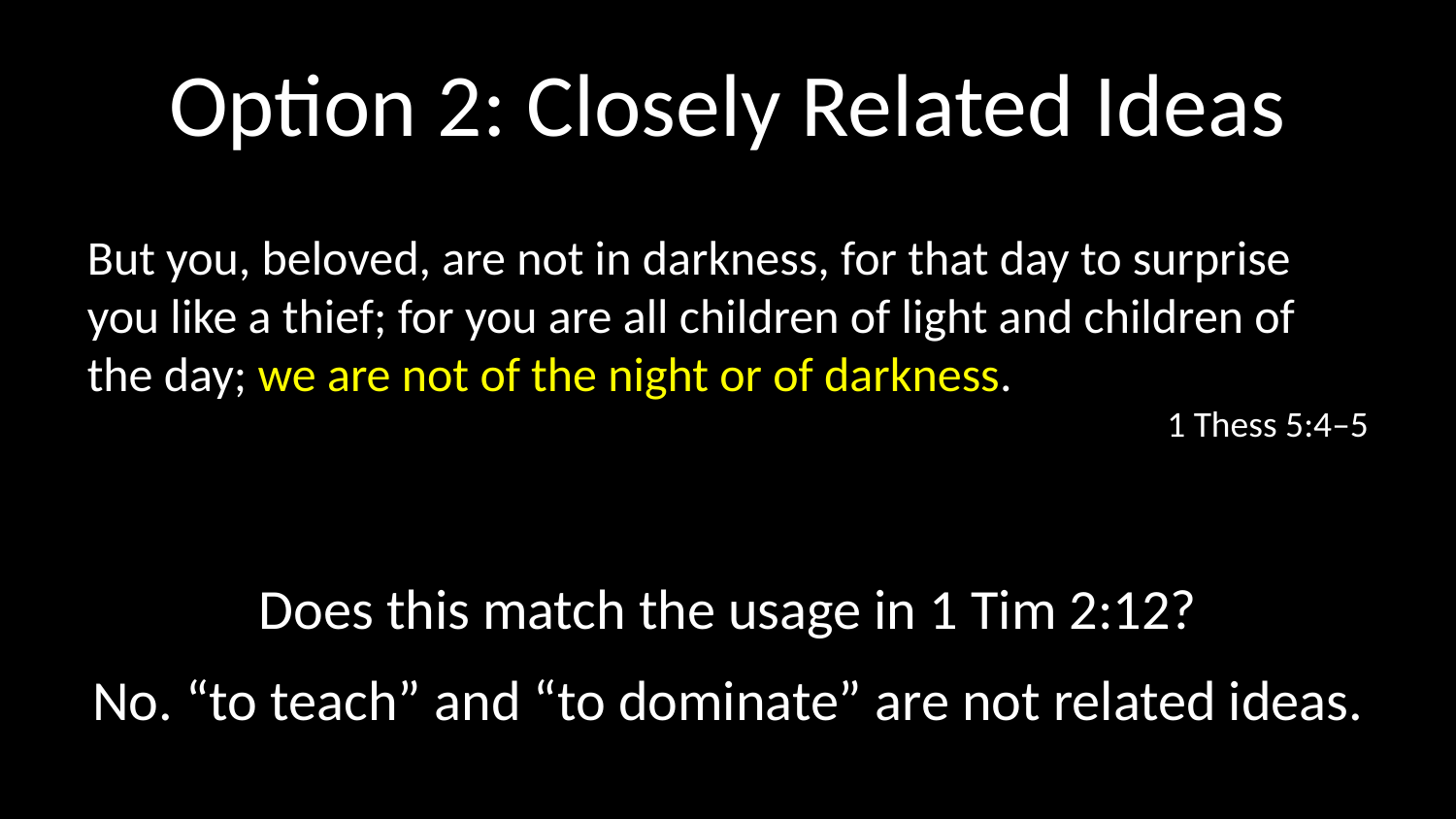

# Option 2: Closely Related Ideas
But you, beloved, are not in darkness, for that day to surprise you like a thief; for you are all children of light and children of the day; we are not of the night or of darkness.
1 Thess 5:4–5
Does this match the usage in 1 Tim 2:12?
No. “to teach” and “to dominate” are not related ideas.